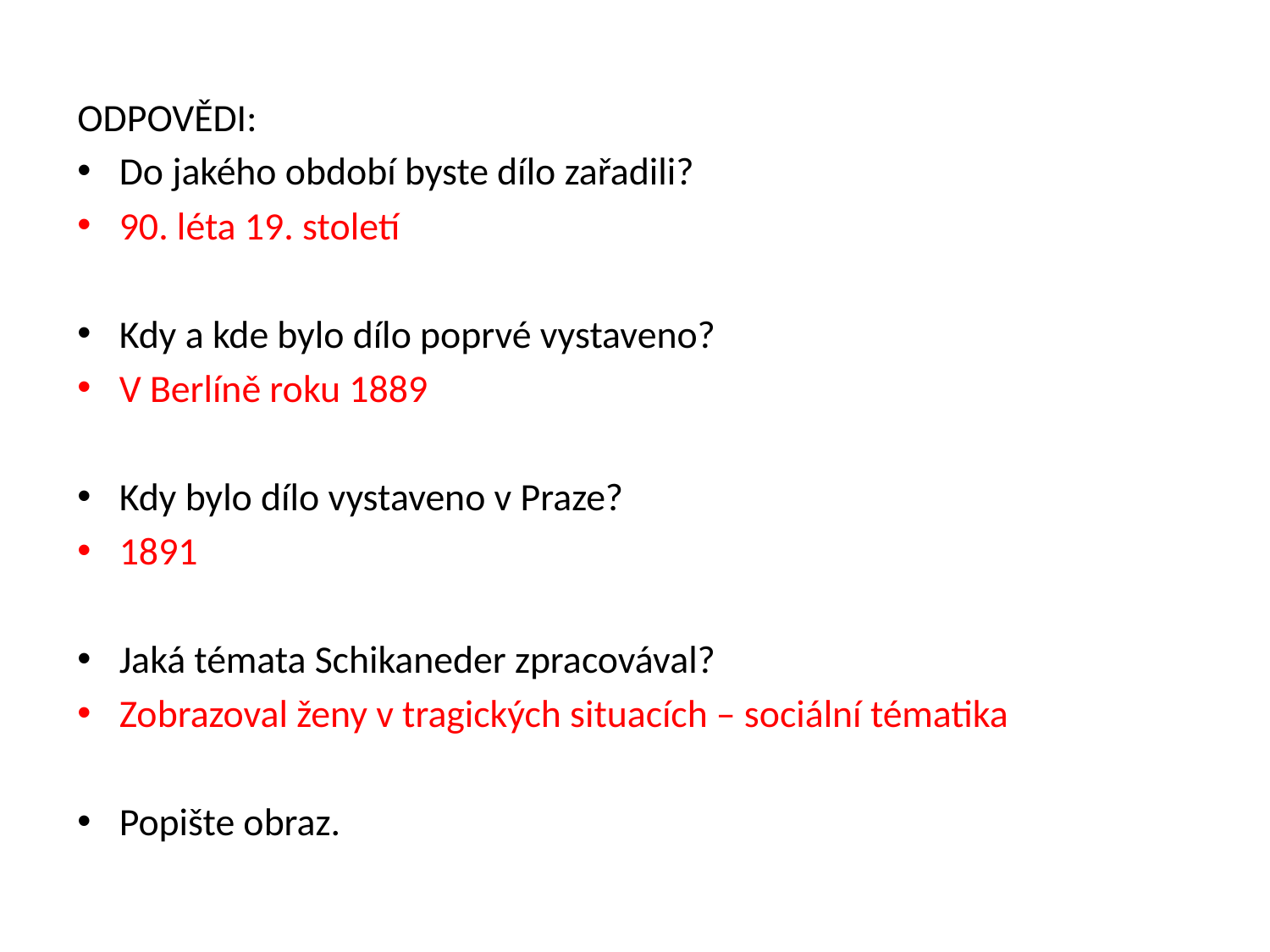

ODPOVĚDI:
Do jakého období byste dílo zařadili?
90. léta 19. století

Kdy a kde bylo dílo poprvé vystaveno?
V Berlíně roku 1889

Kdy bylo dílo vystaveno v Praze?
1891

Jaká témata Schikaneder zpracovával?
Zobrazoval ženy v tragických situacích – sociální tématika

Popište obraz.